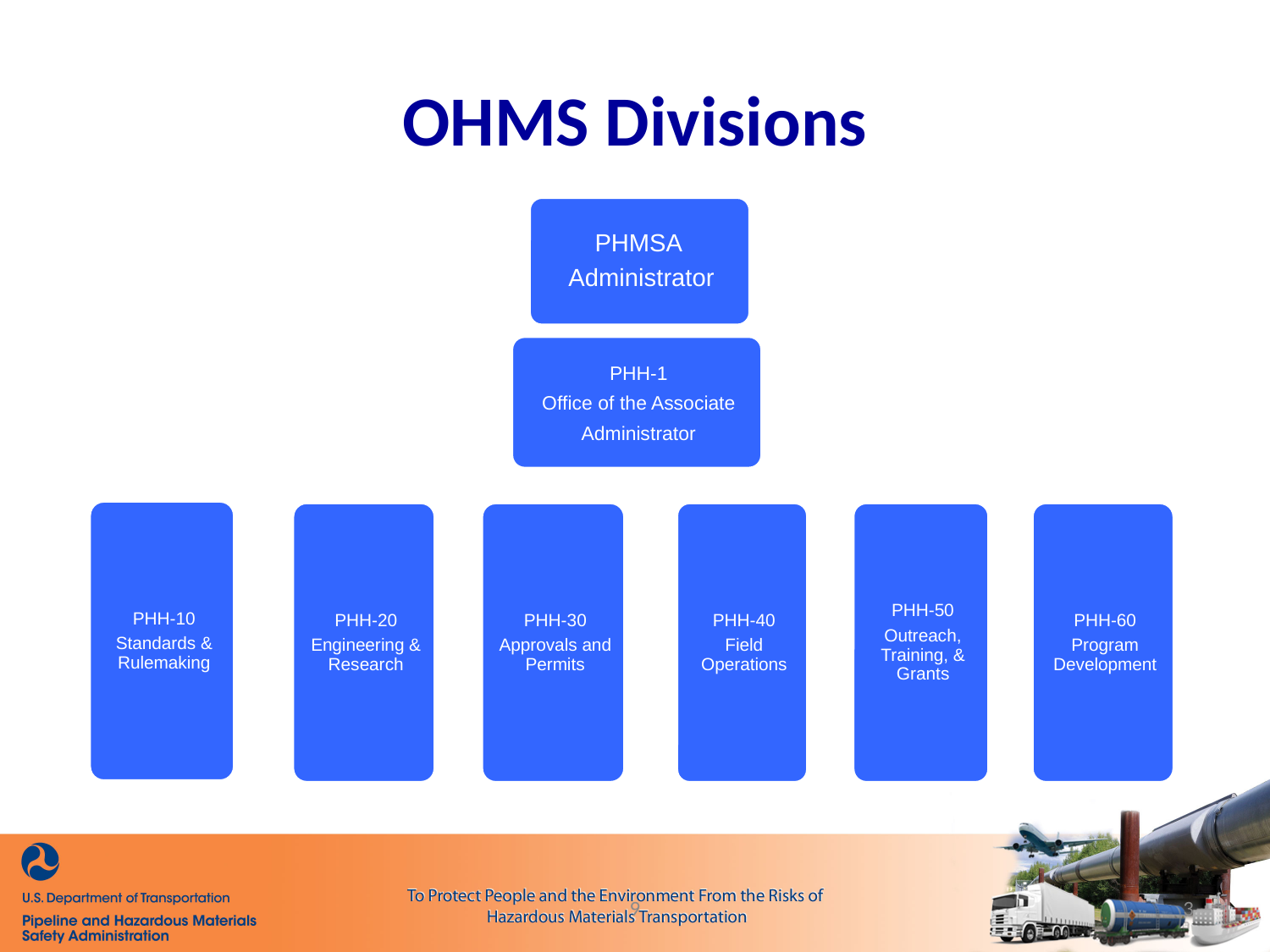

# OHMS Divisions
PHH-10
Standards & Rulemaking
PHH-60
Program Development
PHH-1
Office of the Associate
Administrator
PHMSA
Administrator
PHH-20
Engineering & Research
PHH-30
Approvals and Permits
PHH-40
Field Operations
PHH-50
Outreach, Training, & Grants
9
3